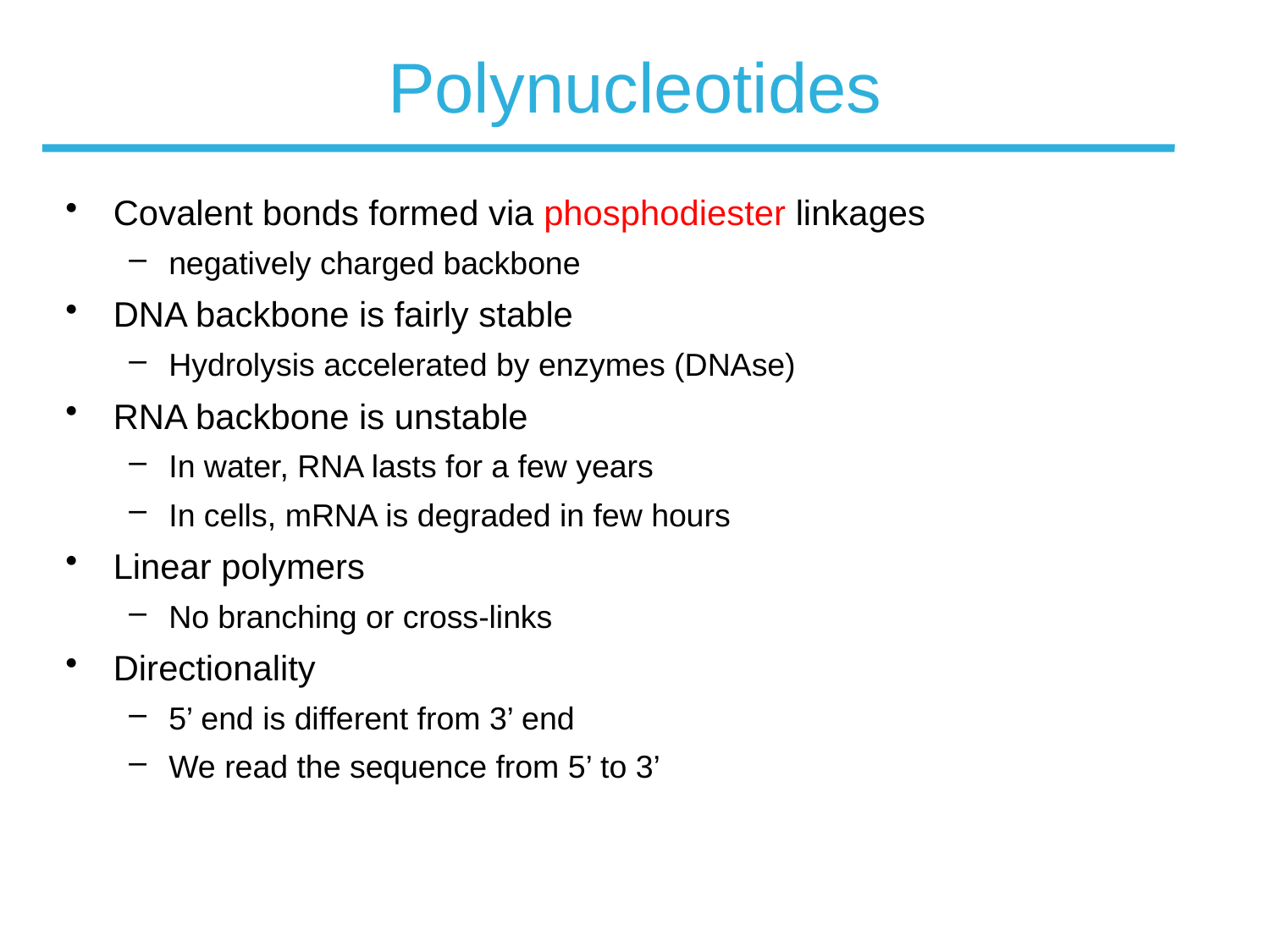

# Polynucleotides

Covalent bonds formed via phosphodiester linkages
negatively charged backbone
DNA backbone is fairly stable
Hydrolysis accelerated by enzymes (DNAse)
RNA backbone is unstable
In water, RNA lasts for a few years
In cells, mRNA is degraded in few hours
Linear polymers
No branching or cross-links
Directionality
5’ end is different from 3’ end
We read the sequence from 5’ to 3’